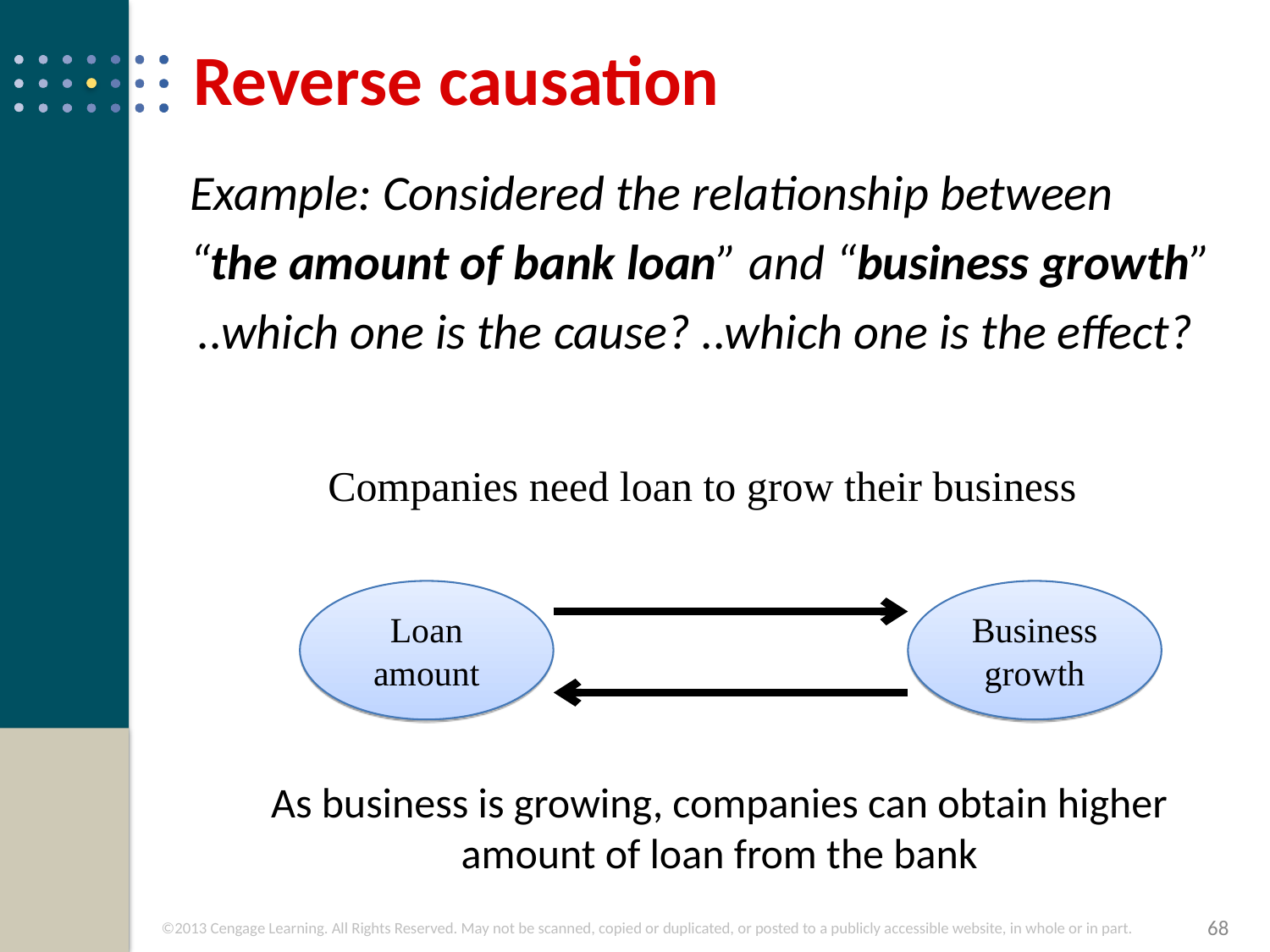

# Reverse causation
Example: Considered the relationship between
“the amount of bank loan” and “business growth”
..which one is the cause? ..which one is the effect?

Companies need loan to grow their business
Loan amount
Business growth
As business is growing, companies can obtain higher amount of loan from the bank
68